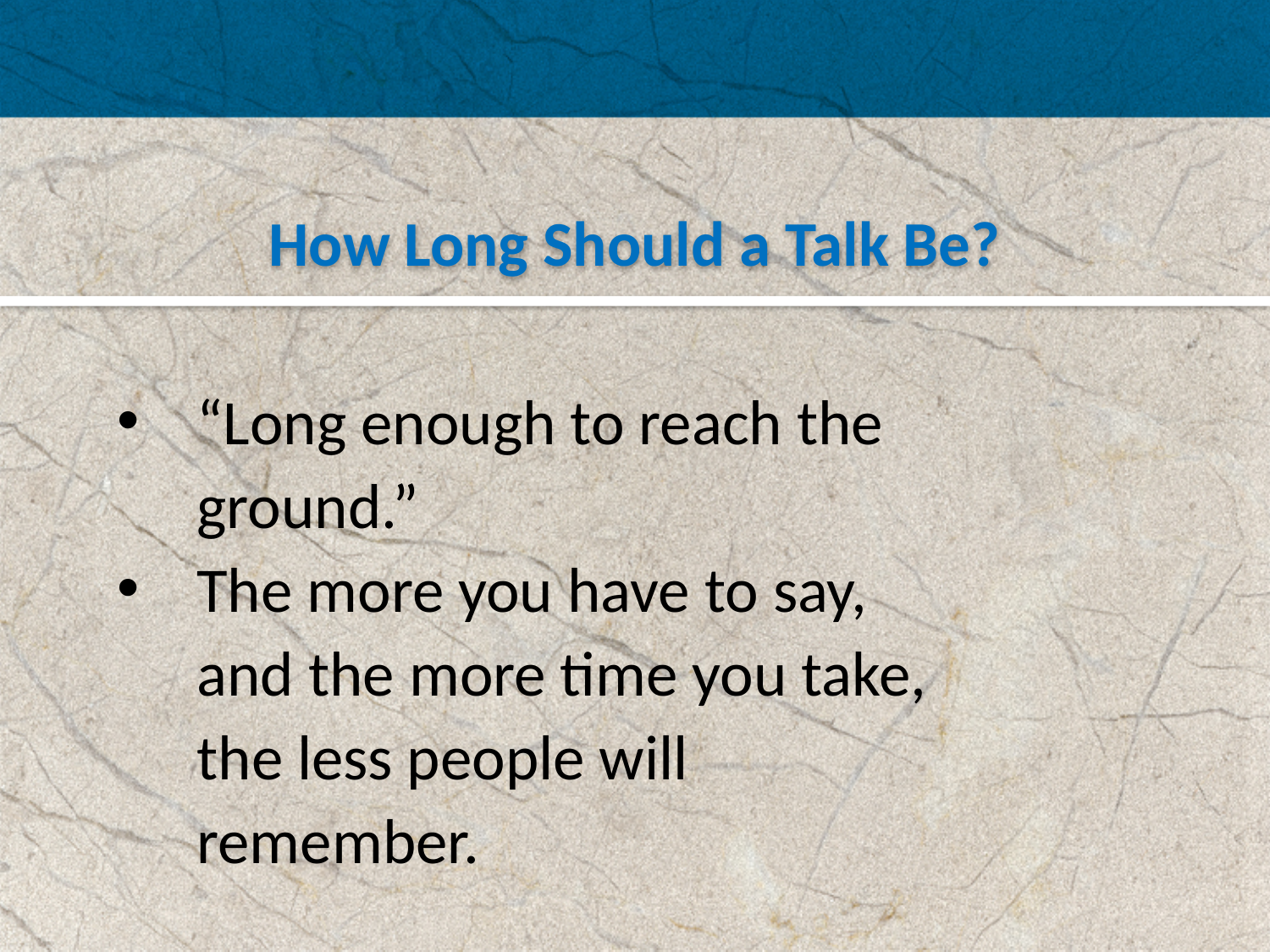

How Long Should a Talk Be?

“Long enough to reach the ground.”
The more you have to say, and the more time you take, the less people will remember.